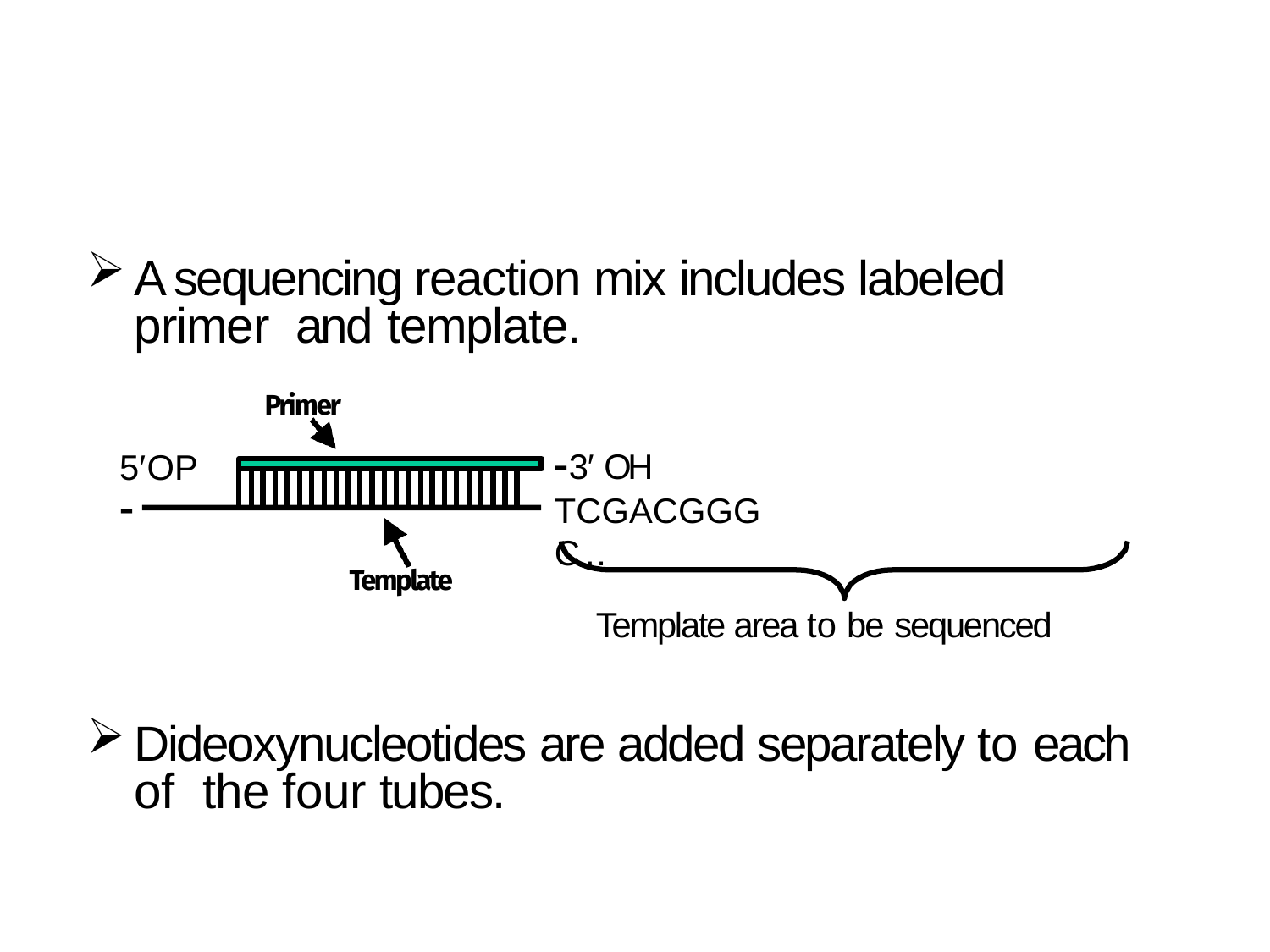

A sequencing reaction mix includes labeled primer  and template.
Primer

-3′ OH
TCGACGGGC…
5′OP-

Template
Template area to be sequenced

Dideoxynucleotides are added separately to each of  the four tubes.